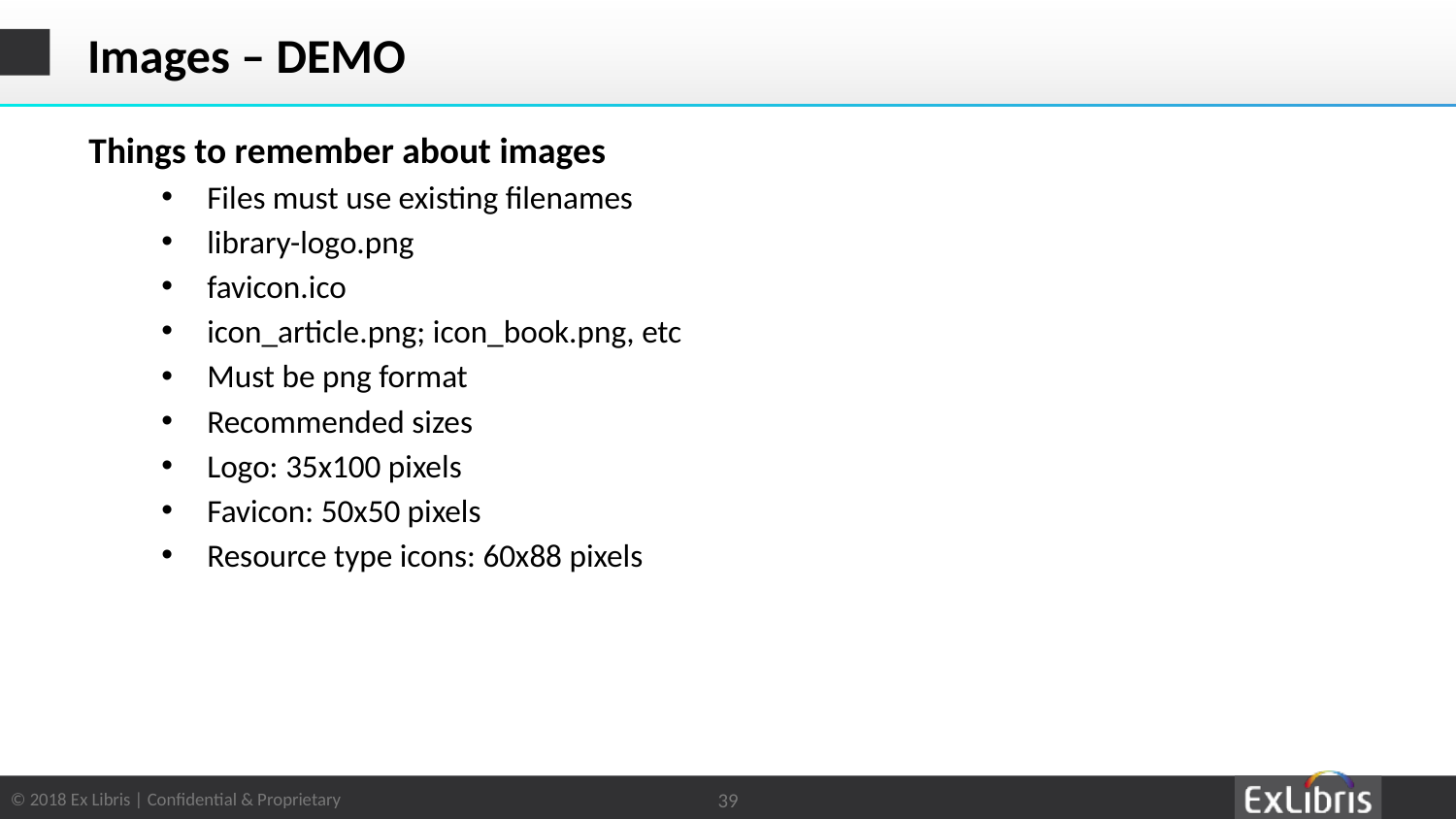

# Images – DEMO
Things to remember about images
Files must use existing filenames
library-logo.png
favicon.ico
icon_article.png; icon_book.png, etc
Must be png format
Recommended sizes
Logo: 35x100 pixels
Favicon: 50x50 pixels
Resource type icons: 60x88 pixels

39